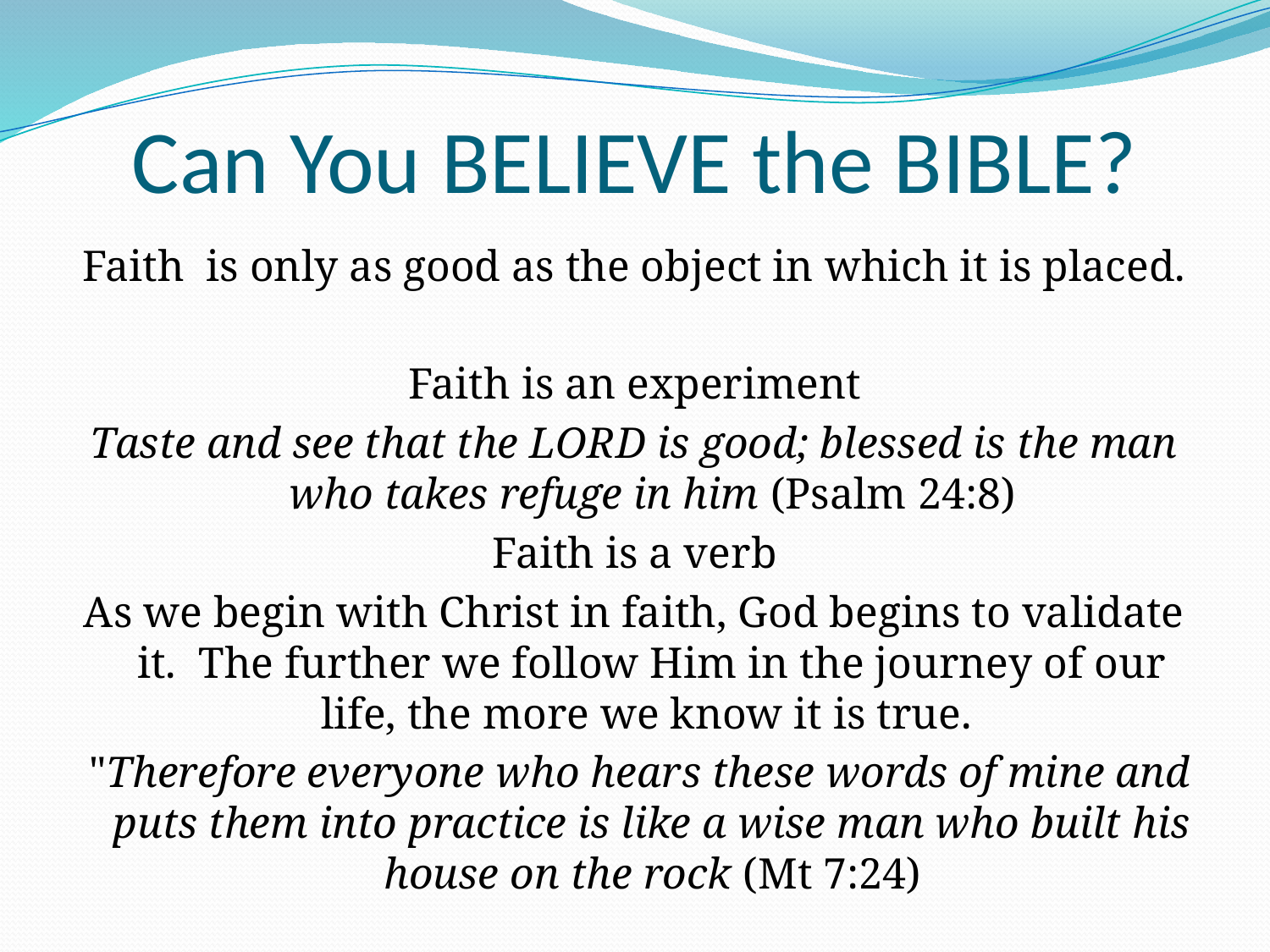

# Can You BELIEVE the BIBLE?
Faith  is only as good as the object in which it is placed.

Faith is an experiment
Taste and see that the LORD is good; blessed is the man who takes refuge in him (Psalm 24:8)
Faith is a verb
As we begin with Christ in faith, God begins to validate it.  The further we follow Him in the journey of our life, the more we know it is true.
 "Therefore everyone who hears these words of mine and puts them into practice is like a wise man who built his house on the rock (Mt 7:24)